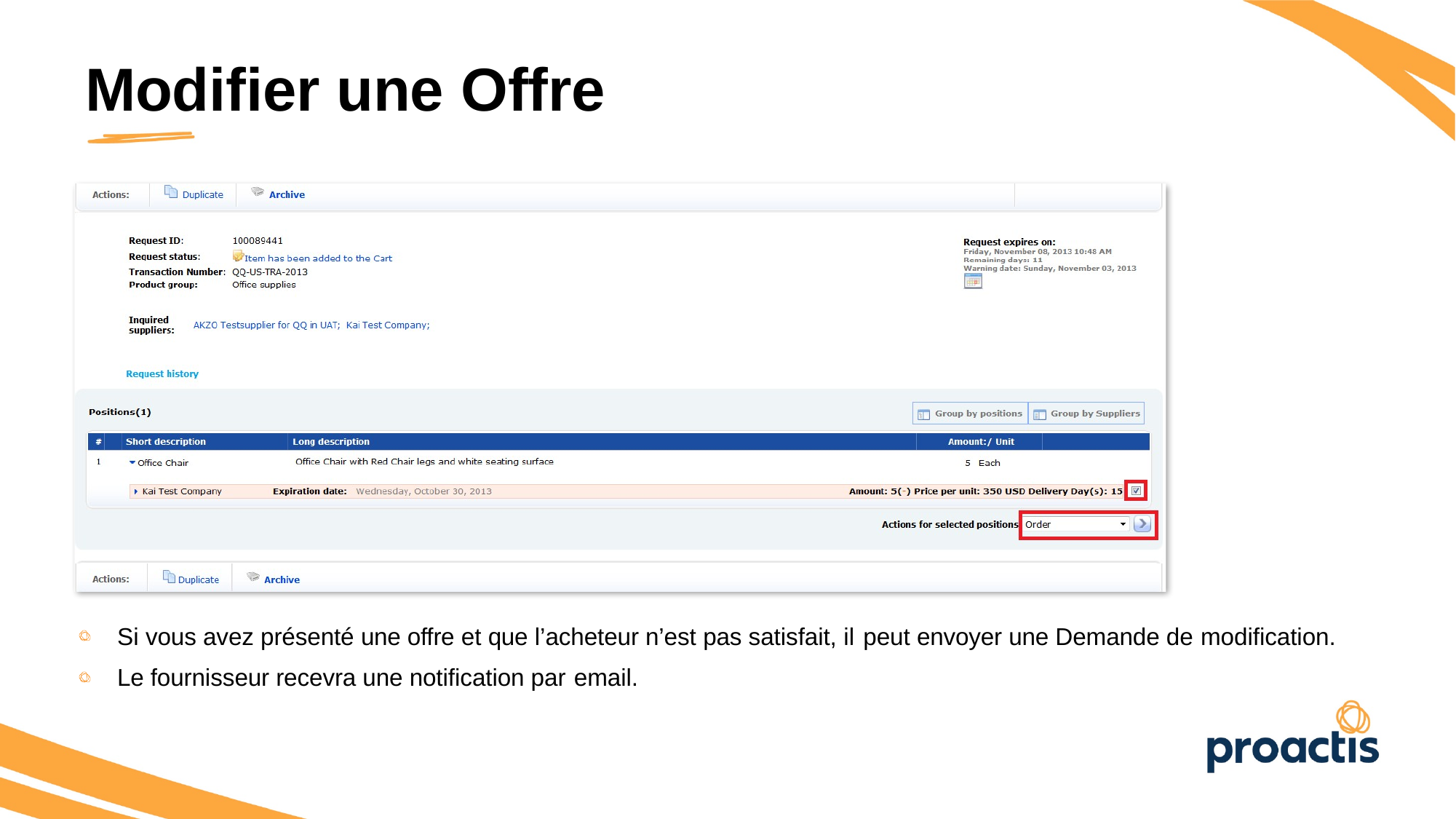

Modifier une Offre

Si vous avez présenté une offre et que l’acheteur n’est pas satisfait, il peut envoyer une Demande de modification.
Le fournisseur recevra une notification par email.